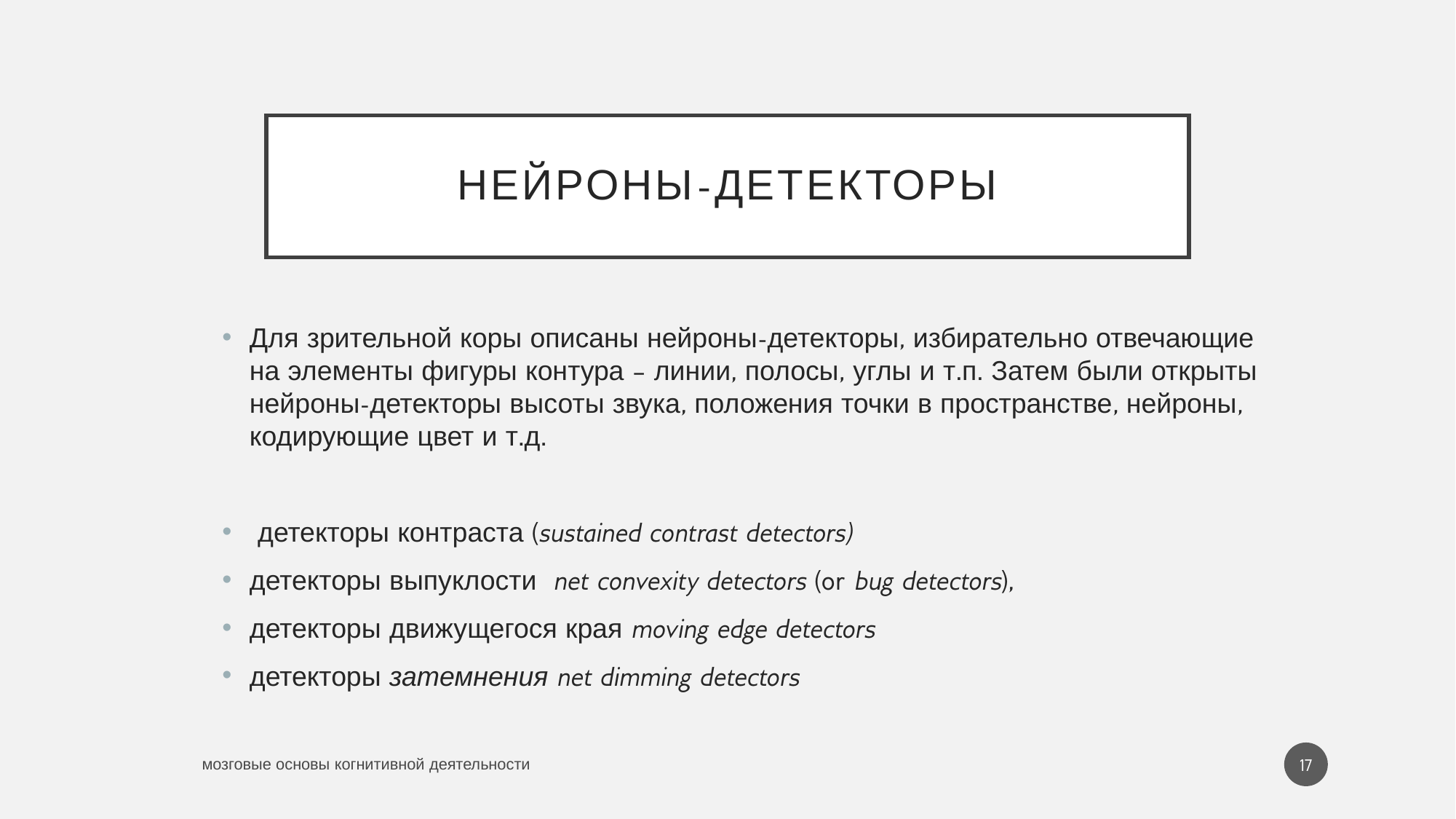

# Нейроны-детекторы
Для зрительной коры описаны нейроны-детекторы, избирательно отвечающие на элементы фигуры контура – линии, полосы, углы и т.п. Затем были открыты нейроны-детекторы высоты звука, положения точки в пространстве, нейроны, кодирующие цвет и т.д.

 детекторы контраста (sustained contrast detectors)
детекторы выпуклости  net convexity detectors (or bug detectors),
детекторы движущегося края moving edge detectors
детекторы затемнения net dimming detectors

17
мозговые основы когнитивной деятельности